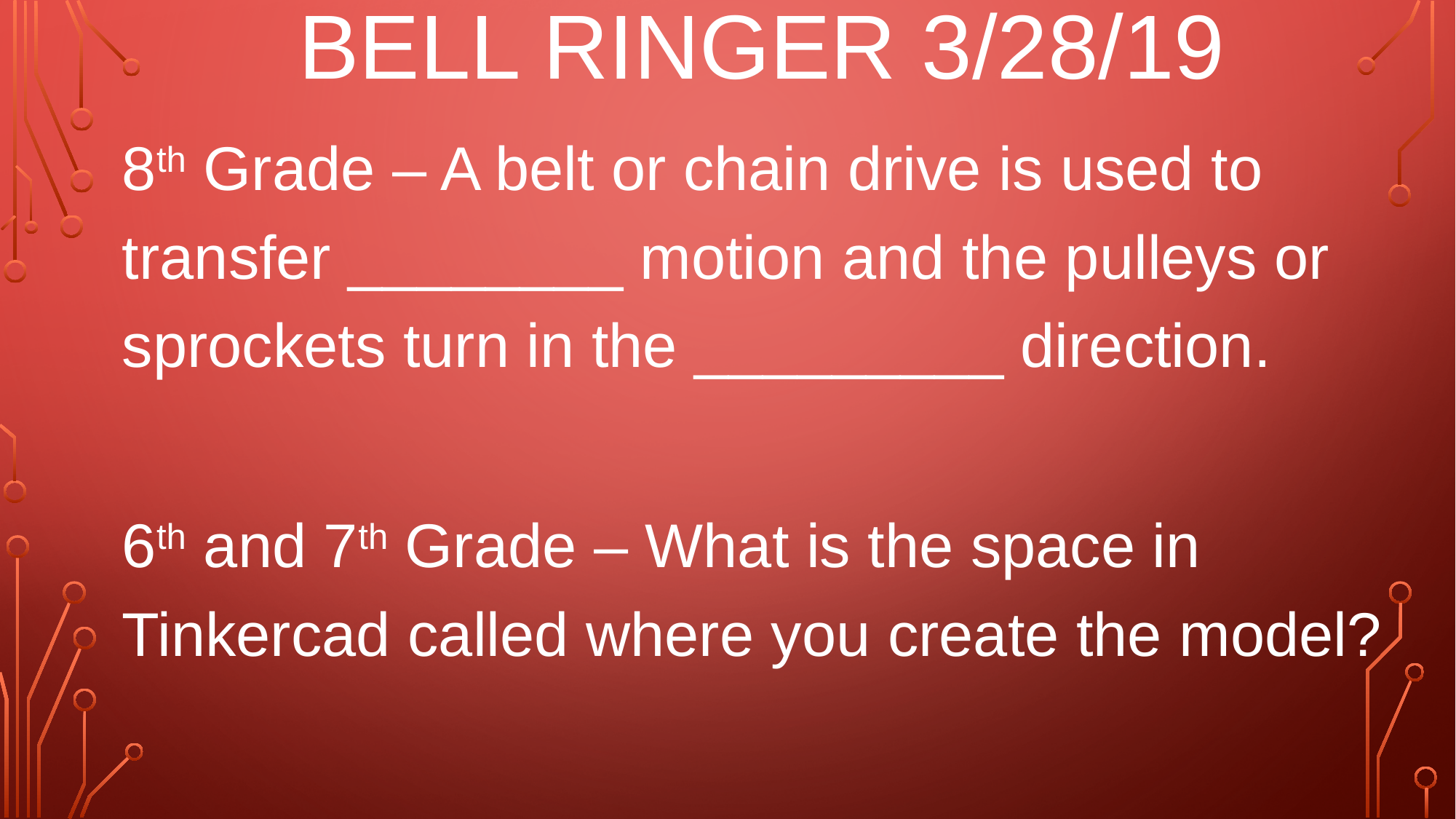

# Bell Ringer 3/28/19

8th Grade – A belt or chain drive is used to transfer ________ motion and the pulleys or sprockets turn in the _________ direction.

6th and 7th Grade – What is the space in Tinkercad called where you create the model?